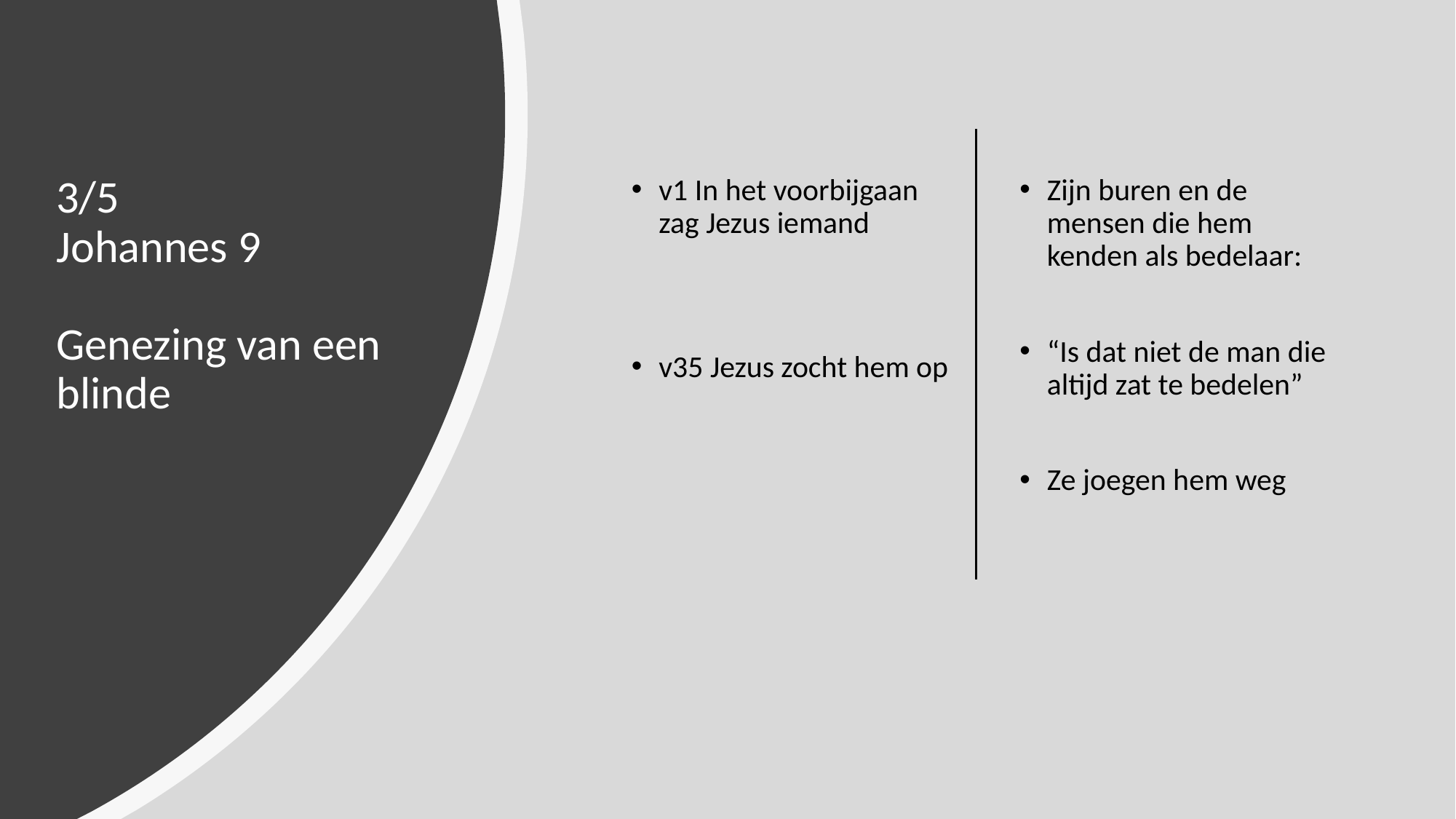

# 3/5 Johannes 9 Genezing van een blinde
v1 In het voorbijgaan zag Jezus iemand

v35 Jezus zocht hem op

Zijn buren en de mensen die hem kenden als bedelaar:

“Is dat niet de man die altijd zat te bedelen”

Ze joegen hem weg